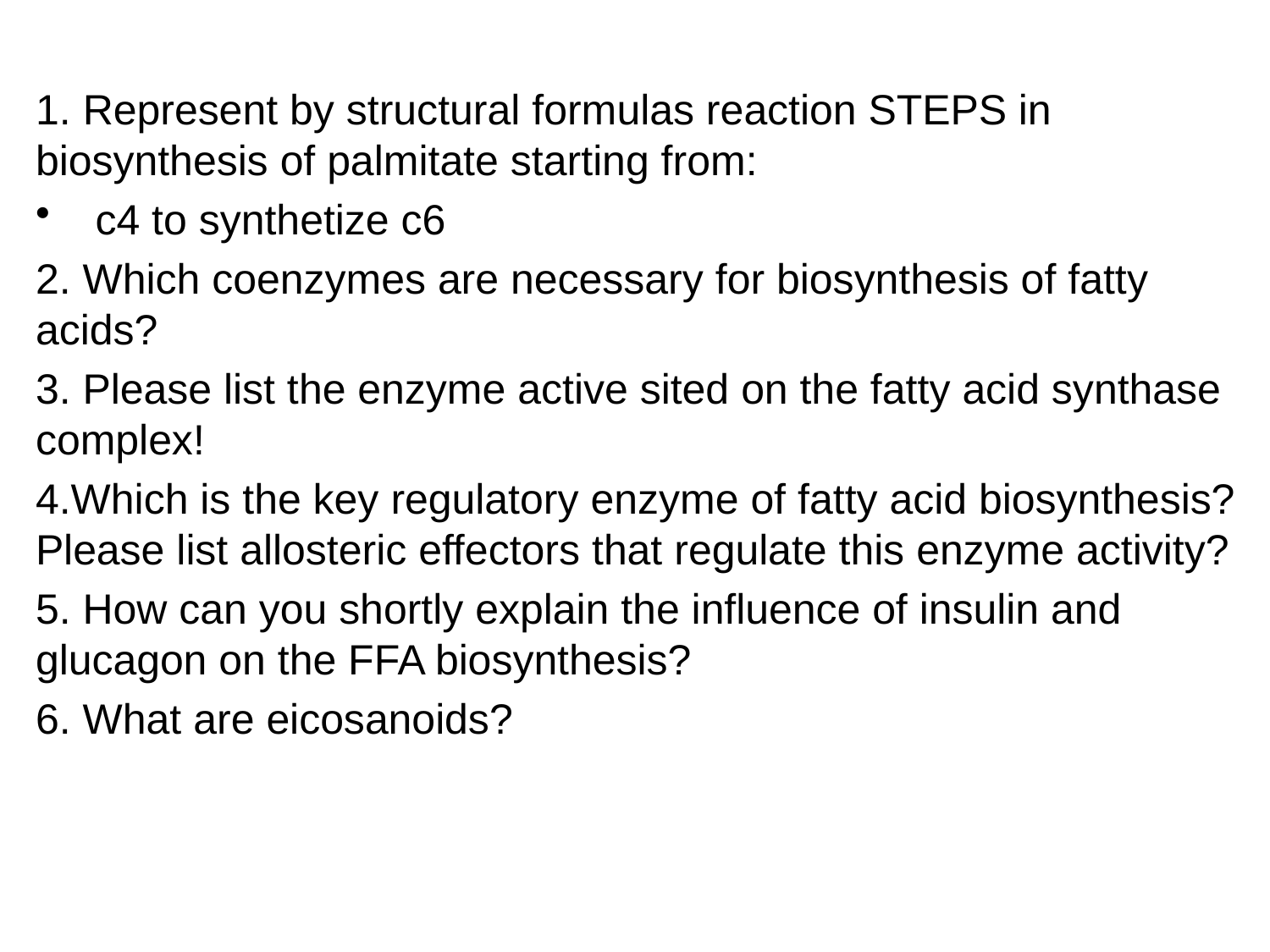

1. Represent by structural formulas reaction STEPS in biosynthesis of palmitate starting from:
 c4 to synthetize c6
2. Which coenzymes are necessary for biosynthesis of fatty acids?
3. Please list the enzyme active sited on the fatty acid synthase complex!
4.Which is the key regulatory enzyme of fatty acid biosynthesis? Please list allosteric effectors that regulate this enzyme activity?
5. How can you shortly explain the influence of insulin and glucagon on the FFA biosynthesis?
6. What are eicosanoids?